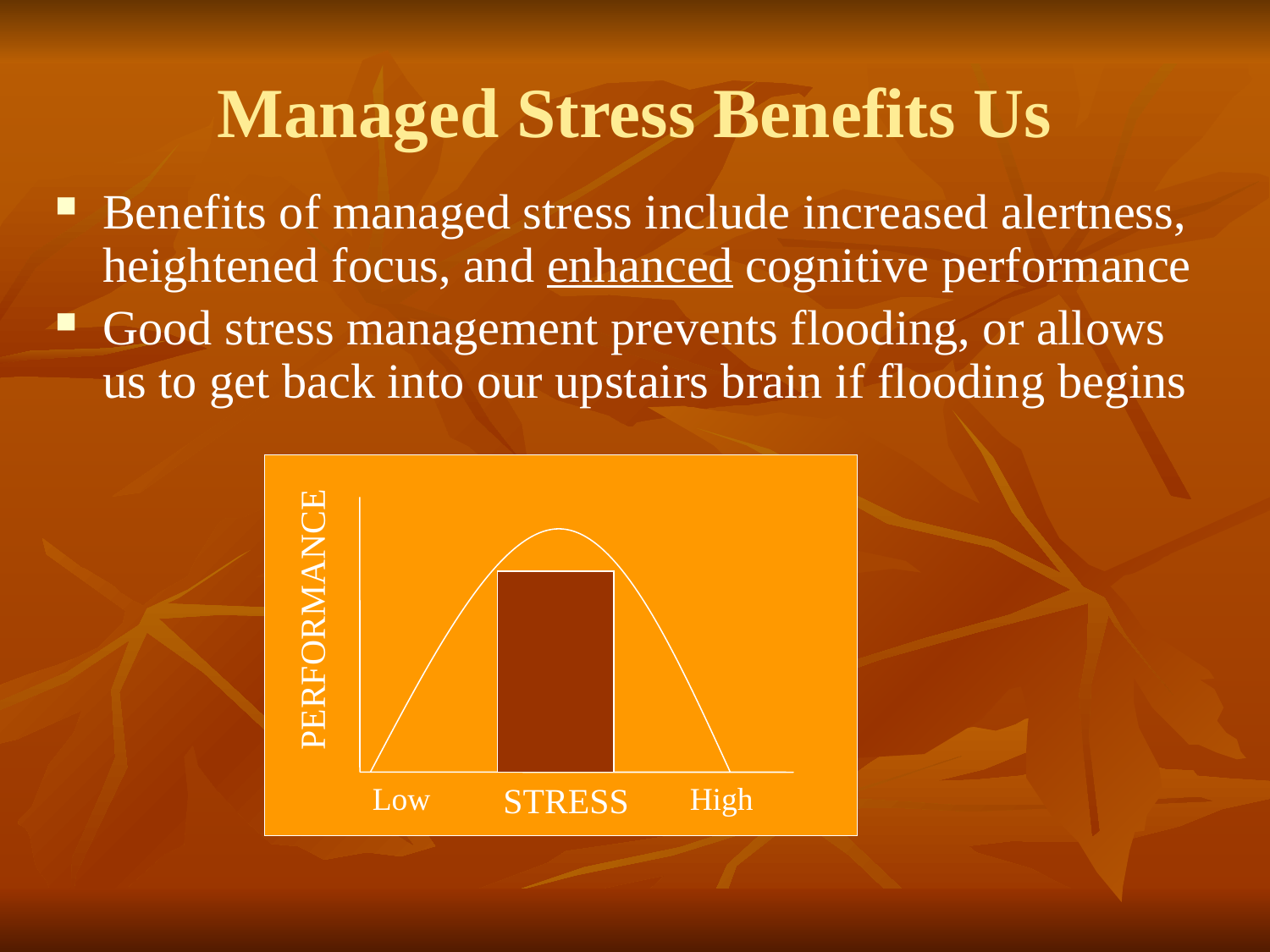

# Managed Stress Benefits Us
Benefits of managed stress include increased alertness, heightened focus, and enhanced cognitive performance
Good stress management prevents flooding, or allows us to get back into our upstairs brain if flooding begins

PERFORMANCE

Low
STRESS
High